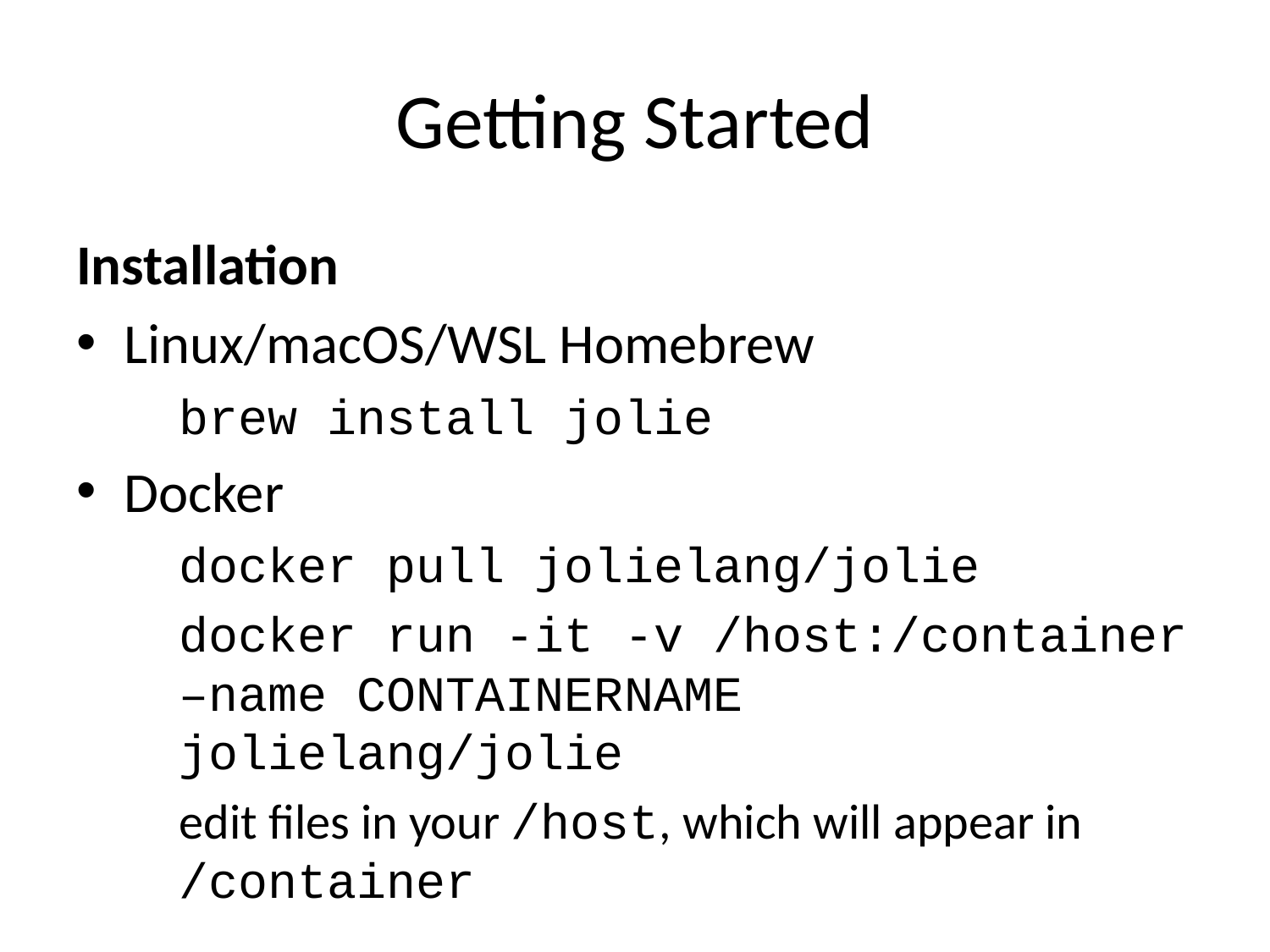

# Getting Started
Installation
Linux/macOS/WSL Homebrew
brew install jolie
Docker
docker pull jolielang/jolie
docker run -it -v /host:/container –name CONTAINERNAME jolielang/jolie
edit files in your /host, which will appear in /container